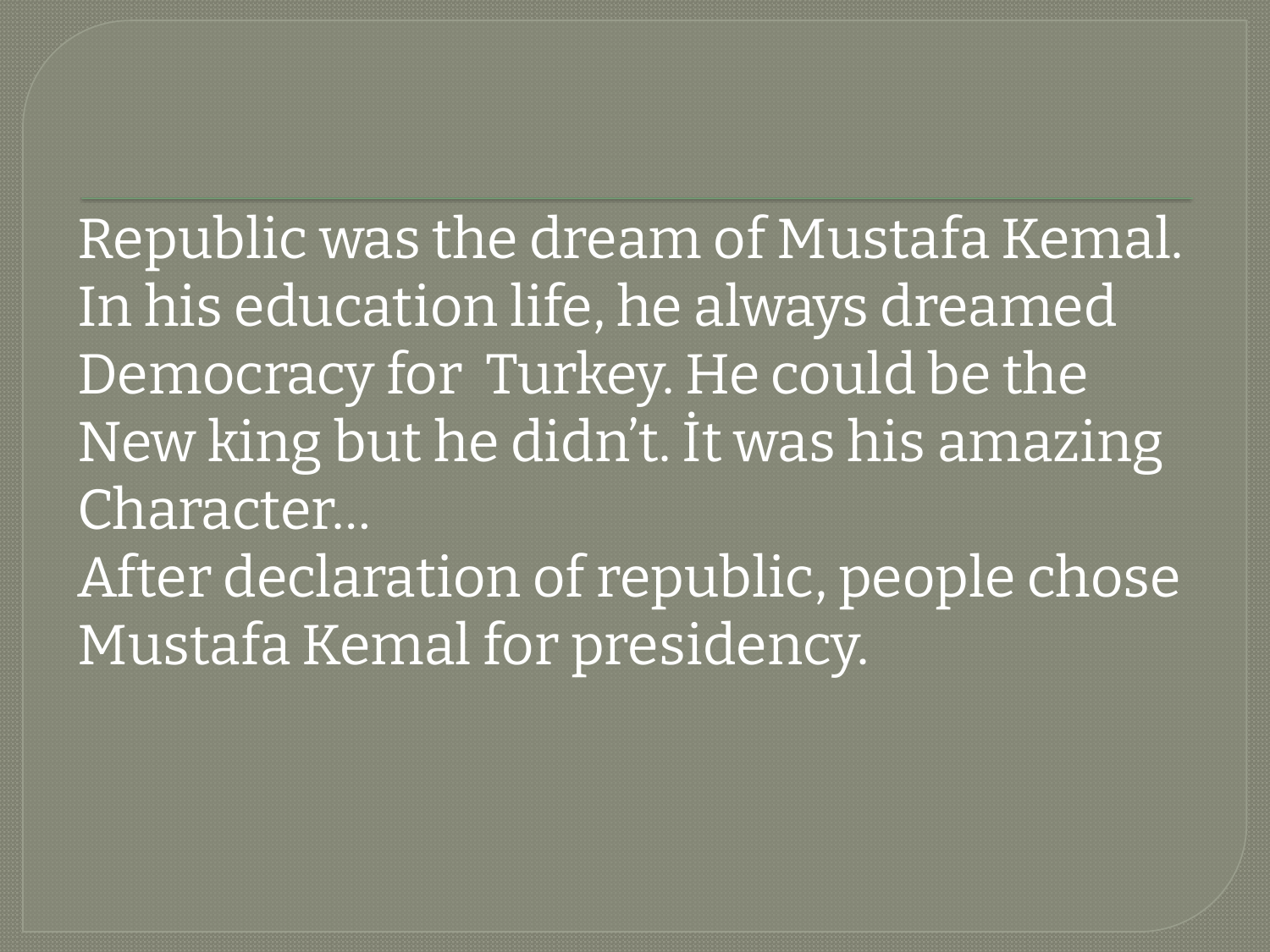

#
Republic was the dream of Mustafa Kemal.
In his education life, he always dreamed
Democracy for  Turkey. He could be the
New king but he didn’t. İt was his amazing
Character…
After declaration of republic, people chose
Mustafa Kemal for presidency.